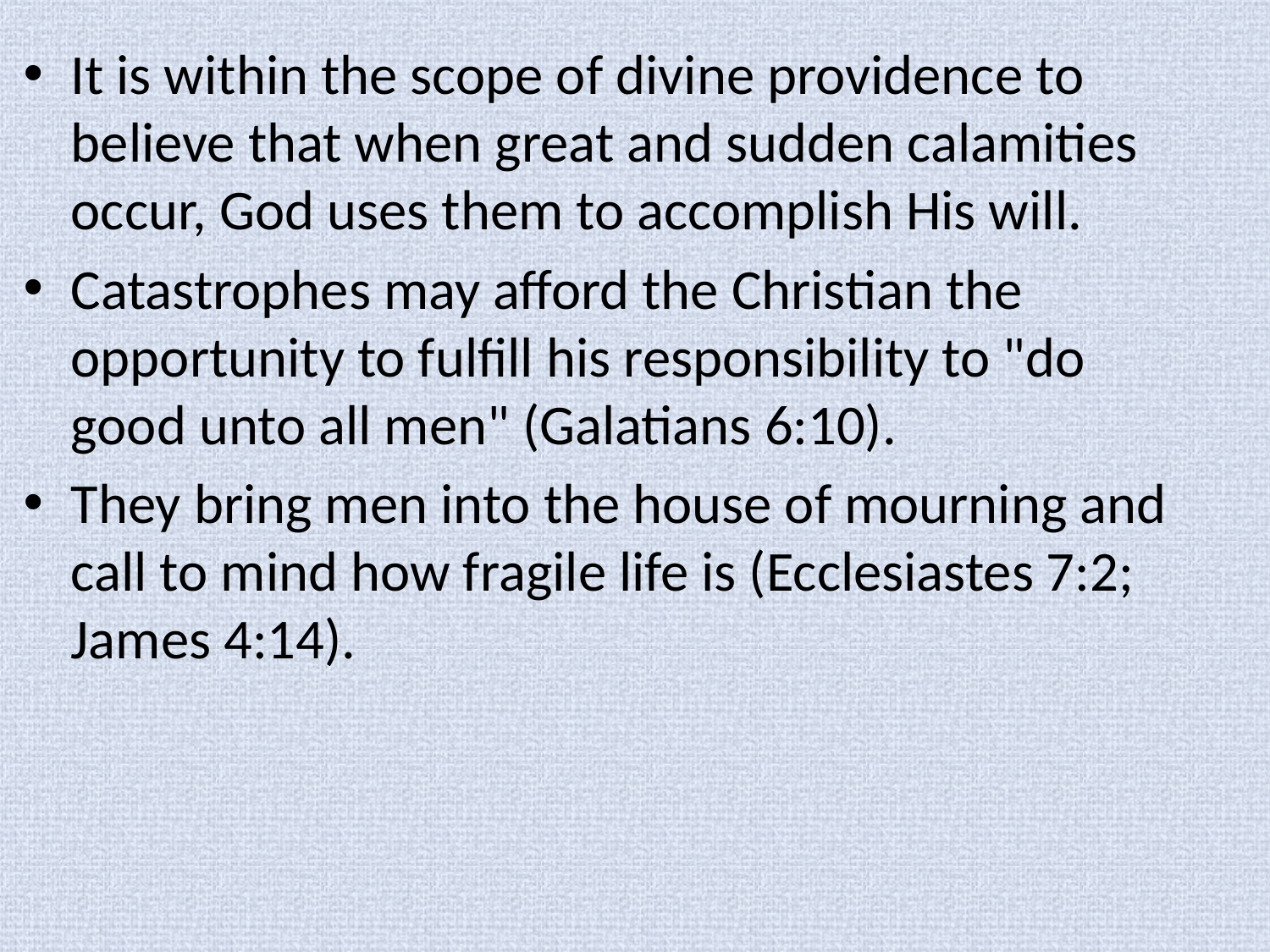

It is within the scope of divine providence to believe that when great and sudden calamities occur, God uses them to accomplish His will.
Catastrophes may afford the Christian the opportunity to fulfill his responsibility to "do
good unto all men" (Galatians 6:10).
They bring men into the house of mourning and call to mind how fragile life is (Ecclesiastes 7:2; James 4:14).